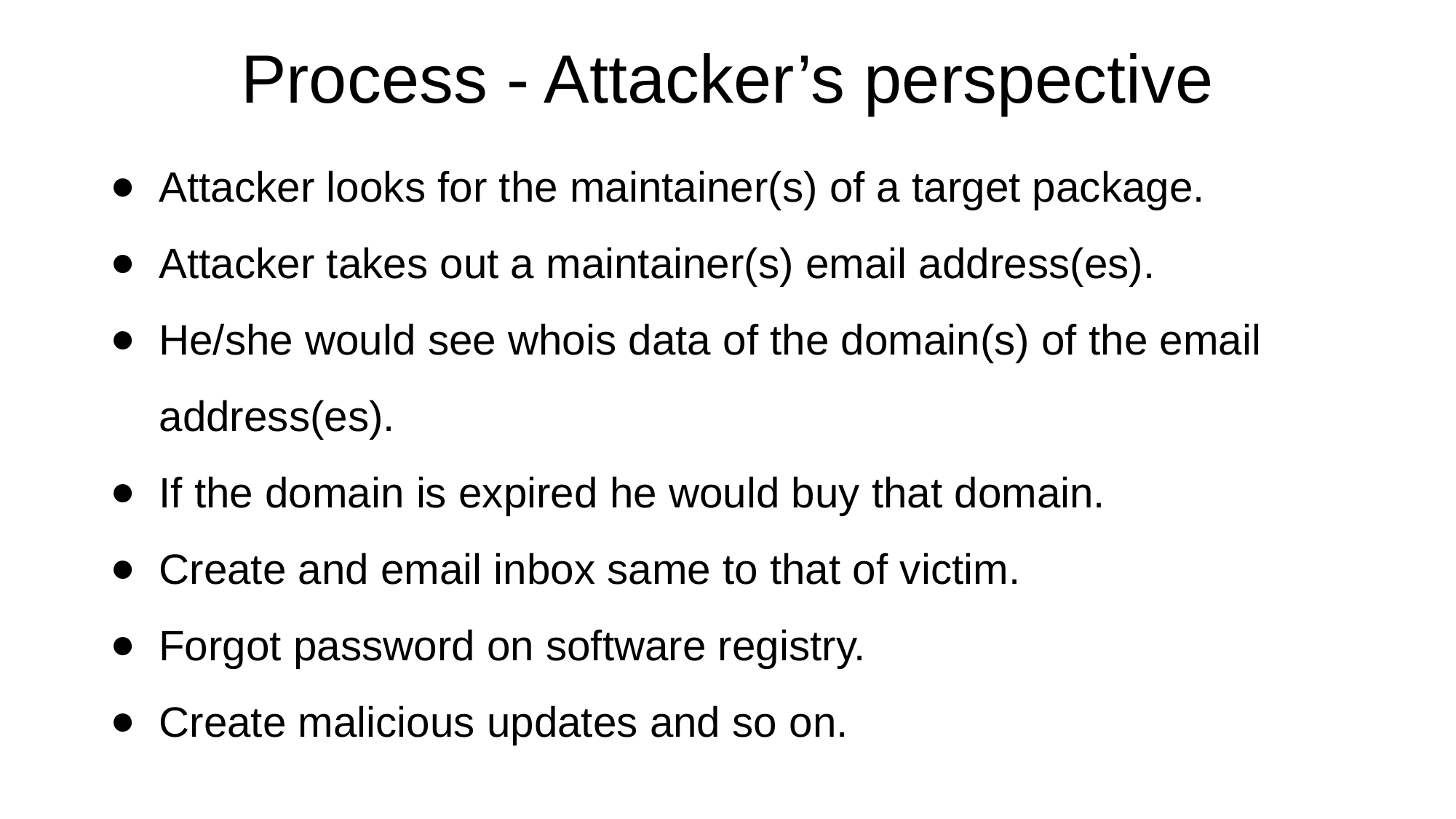

# Process - Attacker’s perspective
Attacker looks for the maintainer(s) of a target package.
Attacker takes out a maintainer(s) email address(es).
He/she would see whois data of the domain(s) of the email address(es).
If the domain is expired he would buy that domain.
Create and email inbox same to that of victim.
Forgot password on software registry.
Create malicious updates and so on.